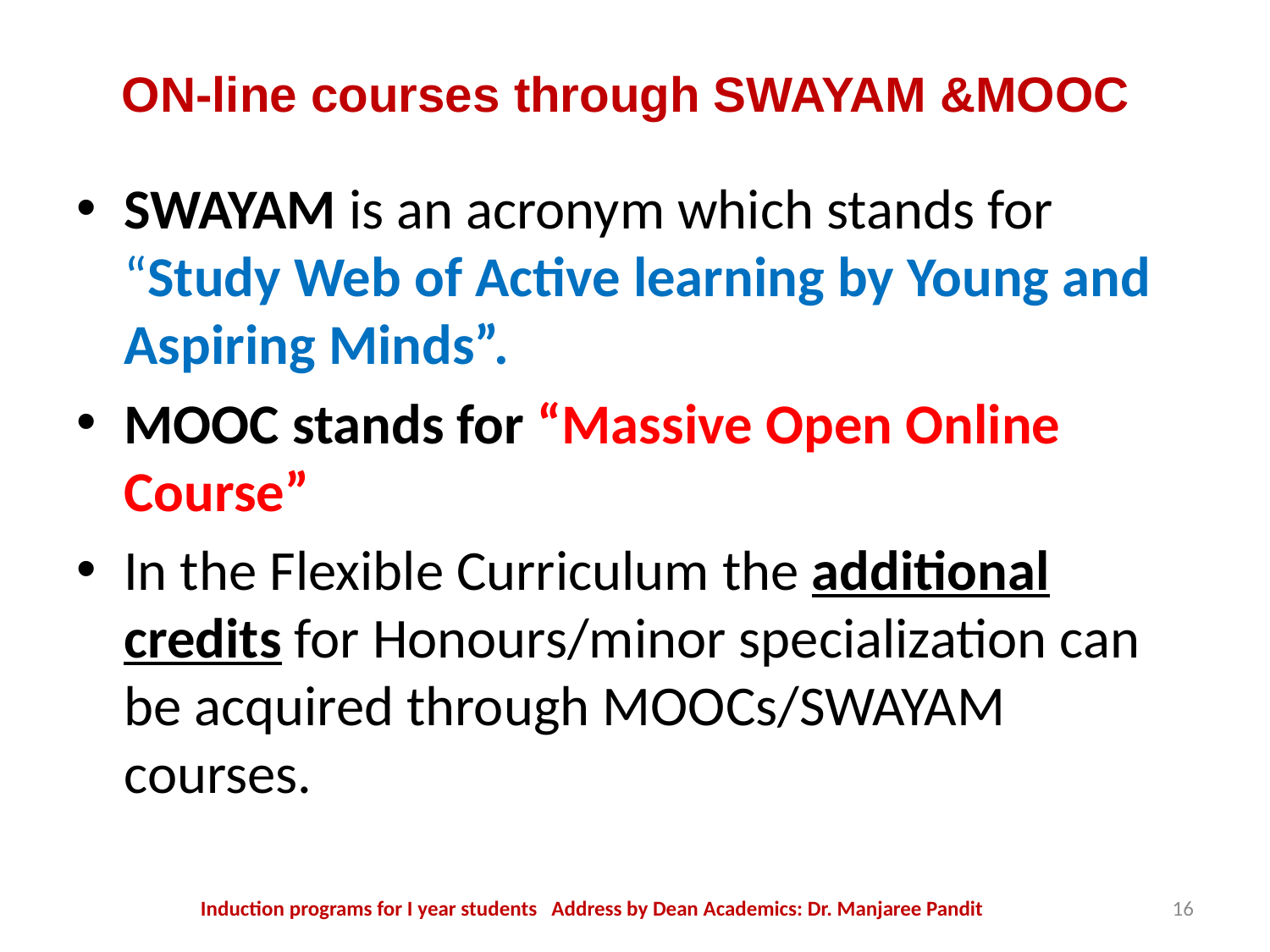

# ON-line courses through SWAYAM &MOOC
SWAYAM is an acronym which stands for “Study Web of Active learning by Young and Aspiring Minds”.
MOOC stands for “Massive Open Online Course”
In the Flexible Curriculum the additional credits for Honours/minor specialization can be acquired through MOOCs/SWAYAM courses.
Induction programs for I year students   Address by Dean Academics: Dr. Manjaree Pandit
16